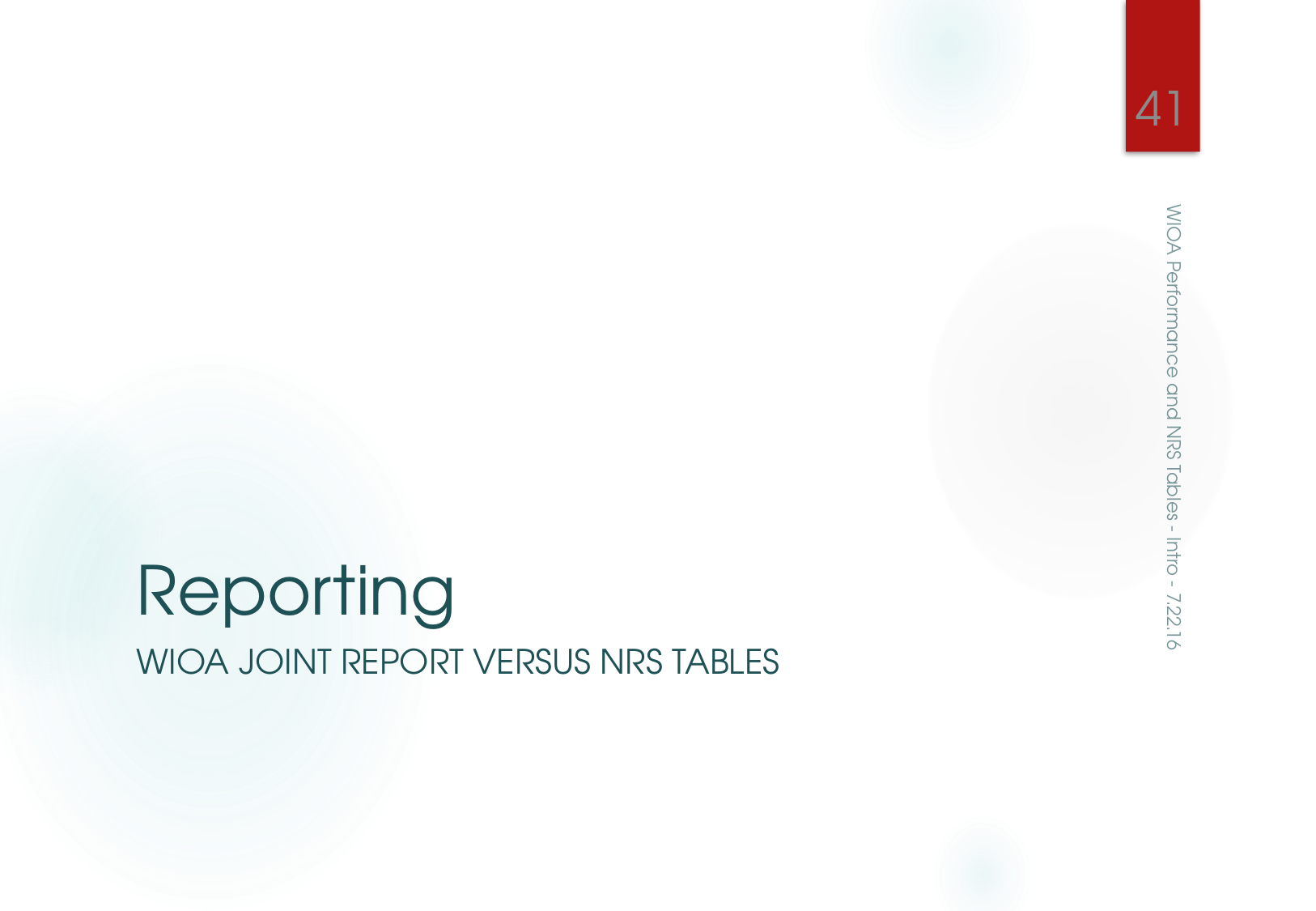

41
# Reporting
WIOA Performance and NRS Tables - Intro - 7.22.16
WIOA Joint report versus NRS Tables